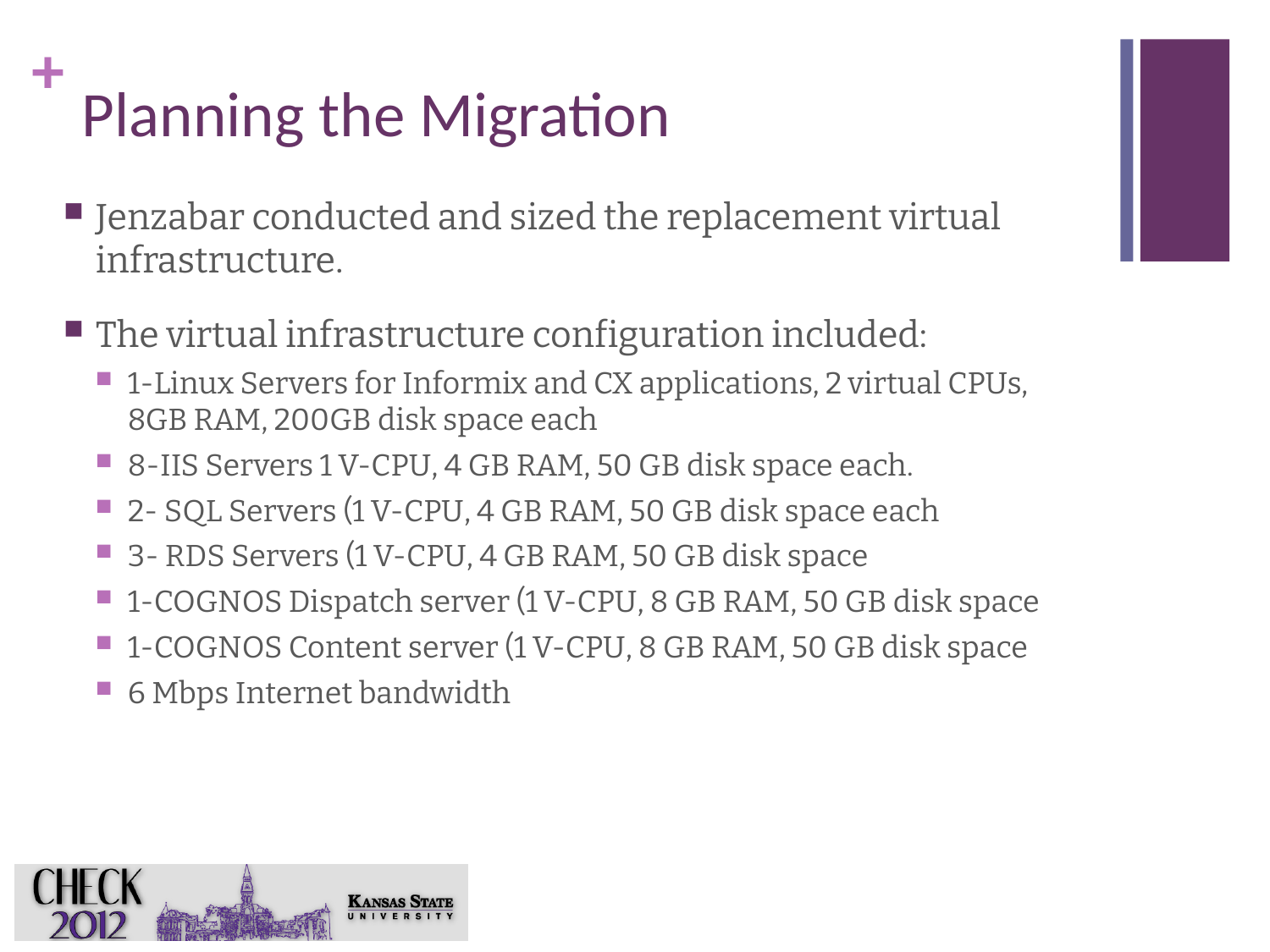

# Planning the Migration
Jenzabar conducted and sized the replacement virtual infrastructure.
The virtual infrastructure configuration included:
1-Linux Servers for Informix and CX applications, 2 virtual CPUs, 8GB RAM, 200GB disk space each
8-IIS Servers 1 V-CPU, 4 GB RAM, 50 GB disk space each.
2- SQL Servers (1 V-CPU, 4 GB RAM, 50 GB disk space each
3- RDS Servers (1 V-CPU, 4 GB RAM, 50 GB disk space
1-COGNOS Dispatch server (1 V-CPU, 8 GB RAM, 50 GB disk space
1-COGNOS Content server (1 V-CPU, 8 GB RAM, 50 GB disk space
6 Mbps Internet bandwidth

15